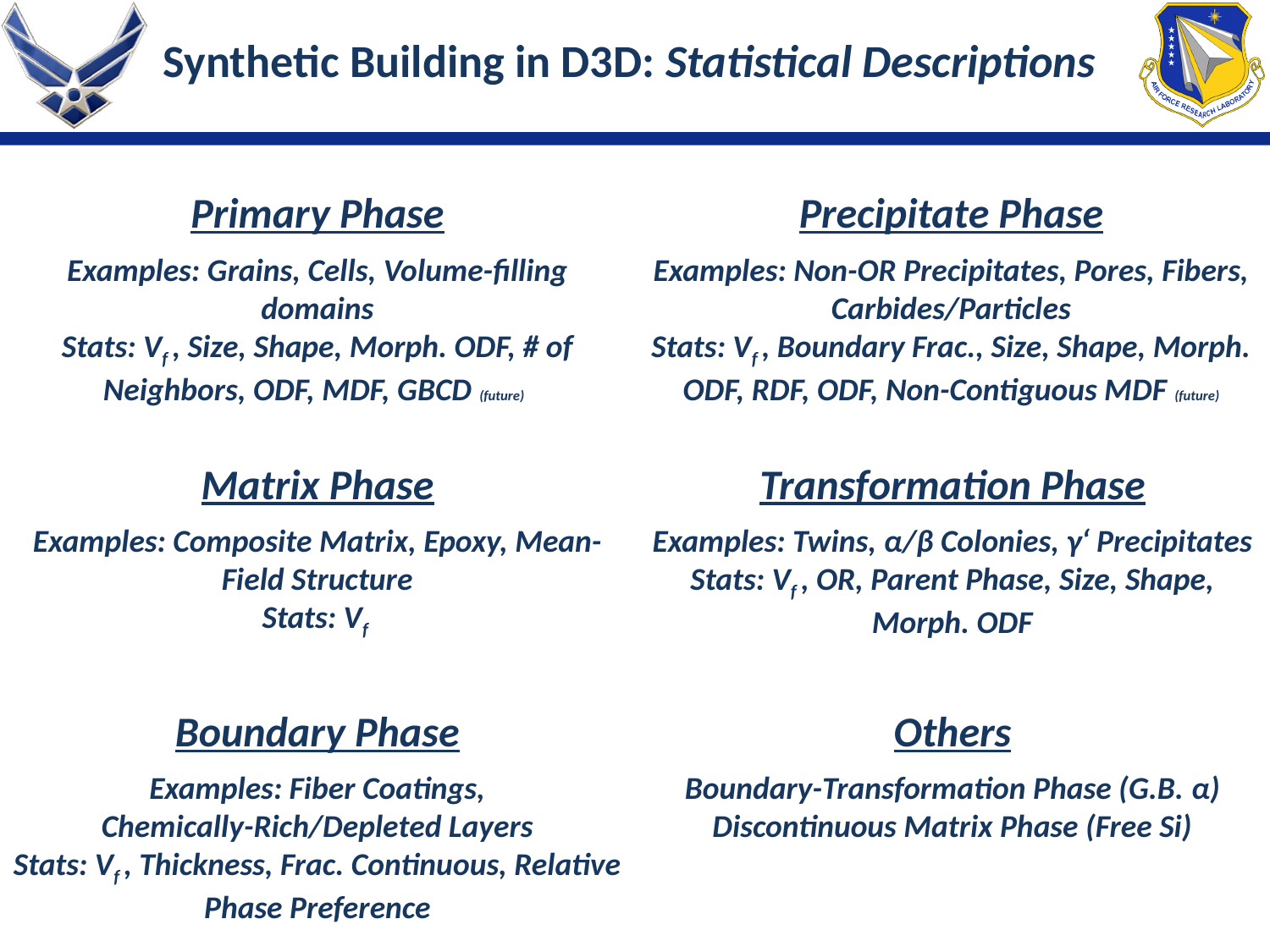

Synthetic Building in D3D: Statistical Descriptions
Primary Phase

Examples: Grains, Cells, Volume-filling domains
Stats: Vf , Size, Shape, Morph. ODF, # of Neighbors, ODF, MDF, GBCD (future)
Precipitate Phase

Examples: Non-OR Precipitates, Pores, Fibers, Carbides/Particles
Stats: Vf , Boundary Frac., Size, Shape, Morph. ODF, RDF, ODF, Non-Contiguous MDF (future)
Matrix Phase

Examples: Composite Matrix, Epoxy, Mean-Field Structure
Stats: Vf
Transformation Phase

Examples: Twins, α/β Colonies, γ‘ Precipitates
Stats: Vf , OR, Parent Phase, Size, Shape, Morph. ODF
Boundary Phase

Examples: Fiber Coatings, Chemically-Rich/Depleted Layers
Stats: Vf , Thickness, Frac. Continuous, Relative Phase Preference
Others

Boundary-Transformation Phase (G.B. α)
Discontinuous Matrix Phase (Free Si)